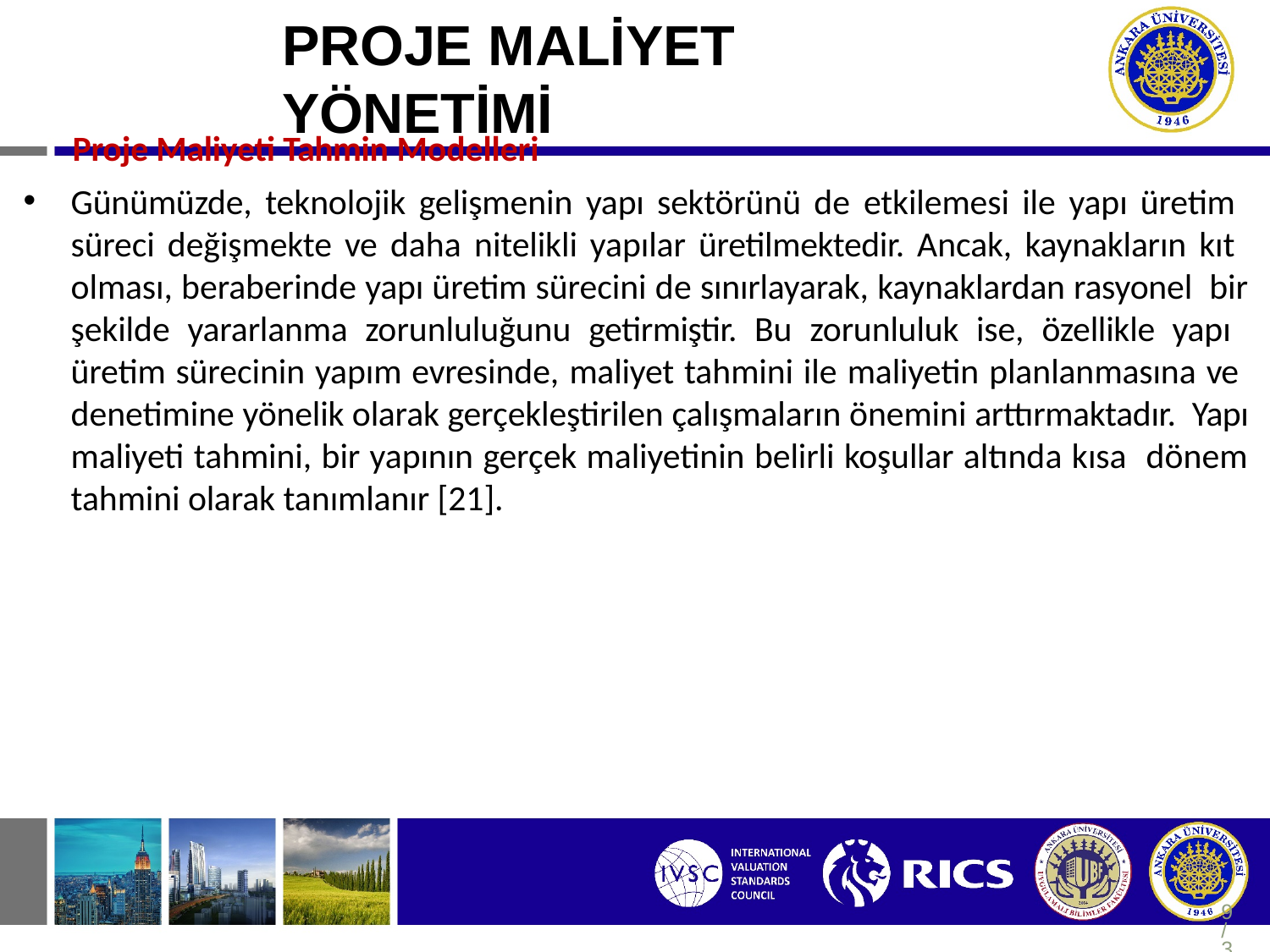

# PROJE MALİYET YÖNETİMİ
Proje Maliyeti Tahmin Modelleri
Günümüzde, teknolojik gelişmenin yapı sektörünü de etkilemesi ile yapı üretim  süreci değişmekte ve daha nitelikli yapılar üretilmektedir. Ancak, kaynakların kıt  olması, beraberinde yapı üretim sürecini de sınırlayarak, kaynaklardan rasyonel  bir şekilde yararlanma zorunluluğunu getirmiştir. Bu zorunluluk ise, özellikle yapı  üretim sürecinin yapım evresinde, maliyet tahmini ile maliyetin planlanmasına ve  denetimine yönelik olarak gerçekleştirilen çalışmaların önemini arttırmaktadır.  Yapı maliyeti tahmini, bir yapının gerçek maliyetinin belirli koşullar altında kısa  dönem tahmini olarak tanımlanır [21].
9/343